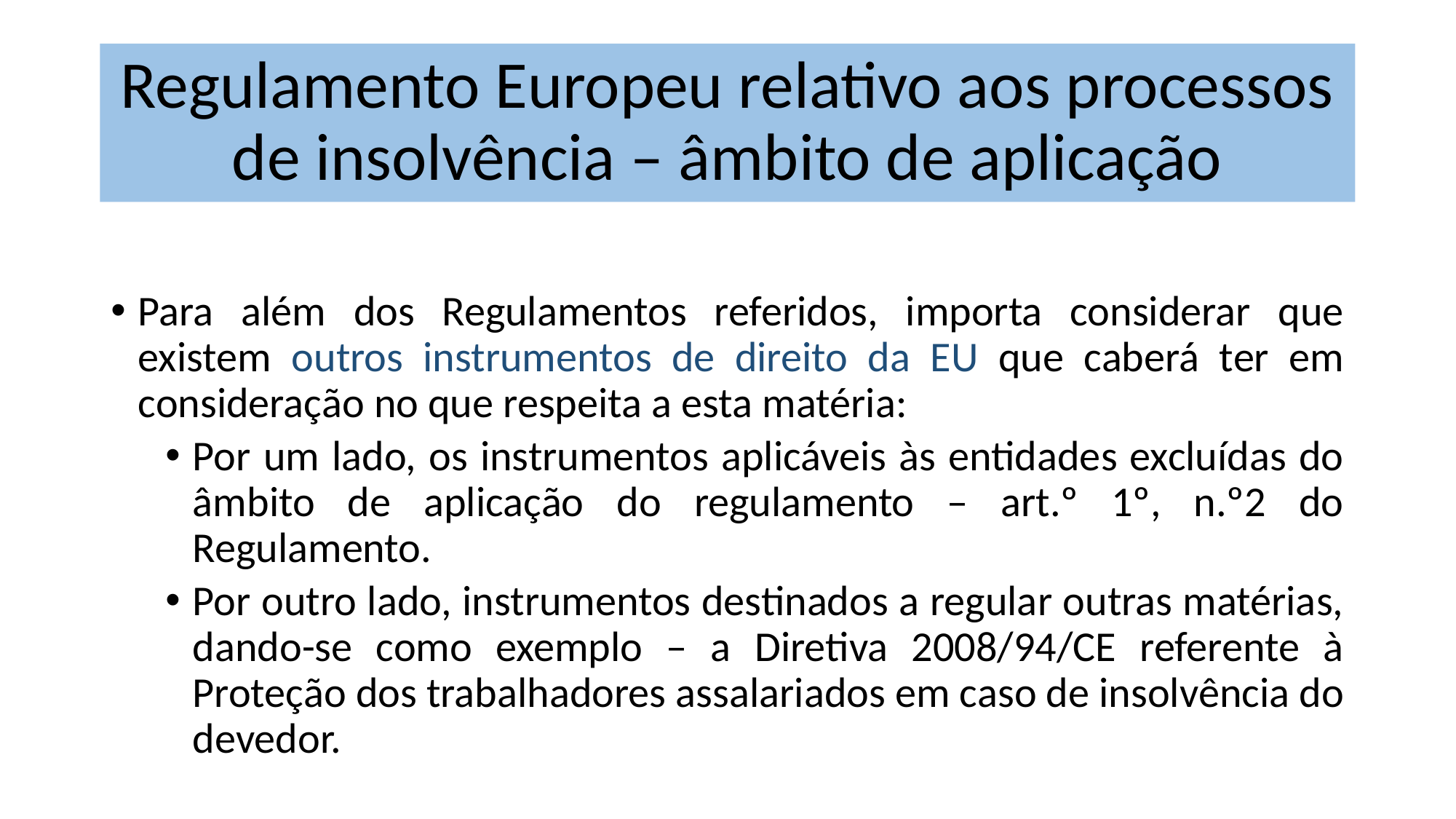

# Regulamento Europeu relativo aos processos de insolvência – âmbito de aplicação

Para além dos Regulamentos referidos, importa considerar que existem outros instrumentos de direito da EU que caberá ter em consideração no que respeita a esta matéria:
Por um lado, os instrumentos aplicáveis às entidades excluídas do âmbito de aplicação do regulamento – art.º 1º, n.º2 do Regulamento.
Por outro lado, instrumentos destinados a regular outras matérias, dando-se como exemplo – a Diretiva 2008/94/CE referente à Proteção dos trabalhadores assalariados em caso de insolvência do devedor.